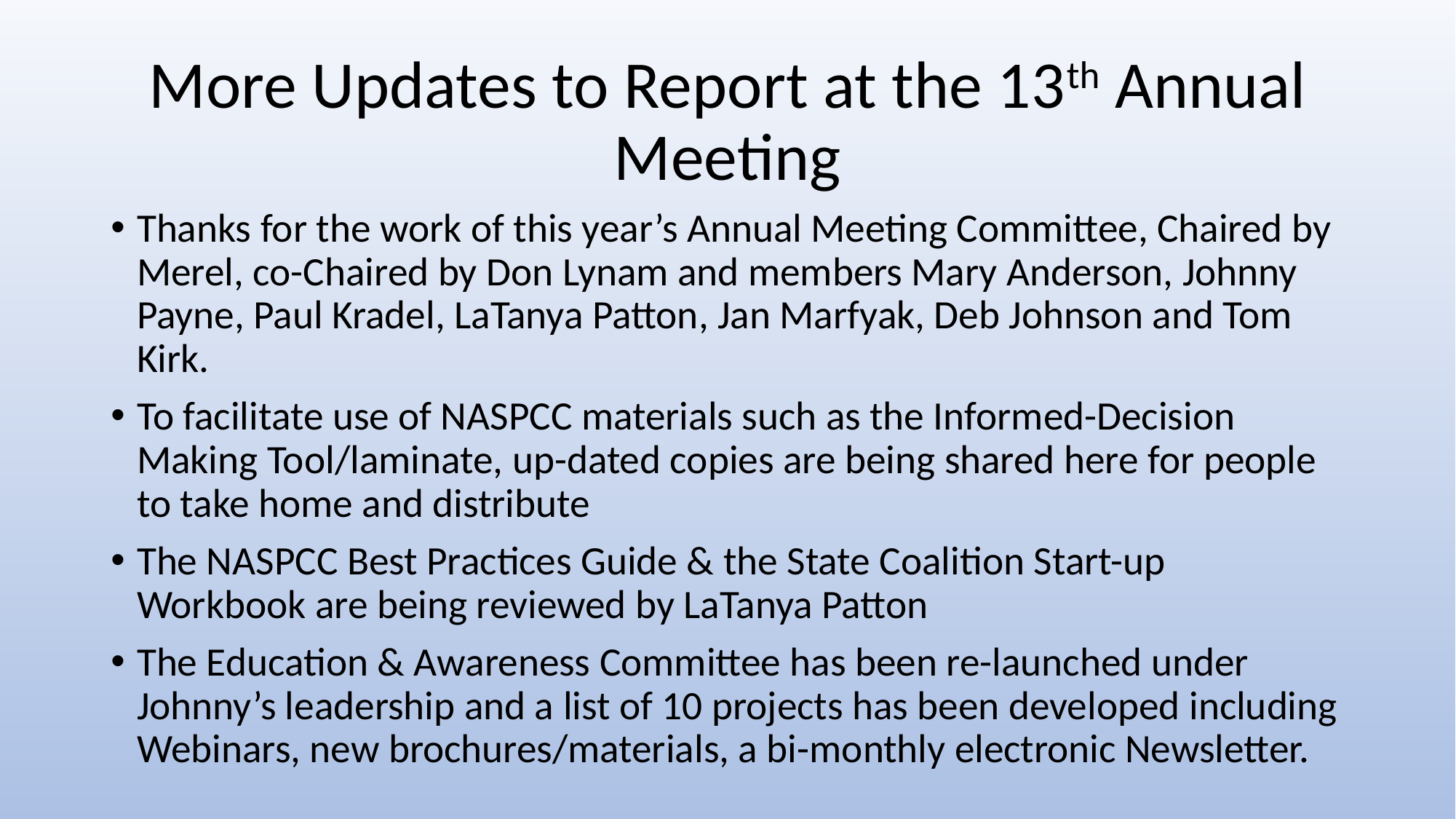

# More Updates to Report at the 13th Annual Meeting
Thanks for the work of this year’s Annual Meeting Committee, Chaired by Merel, co-Chaired by Don Lynam and members Mary Anderson, Johnny Payne, Paul Kradel, LaTanya Patton, Jan Marfyak, Deb Johnson and Tom Kirk.
To facilitate use of NASPCC materials such as the Informed-Decision Making Tool/laminate, up-dated copies are being shared here for people to take home and distribute
The NASPCC Best Practices Guide & the State Coalition Start-up Workbook are being reviewed by LaTanya Patton
The Education & Awareness Committee has been re-launched under Johnny’s leadership and a list of 10 projects has been developed including Webinars, new brochures/materials, a bi-monthly electronic Newsletter.